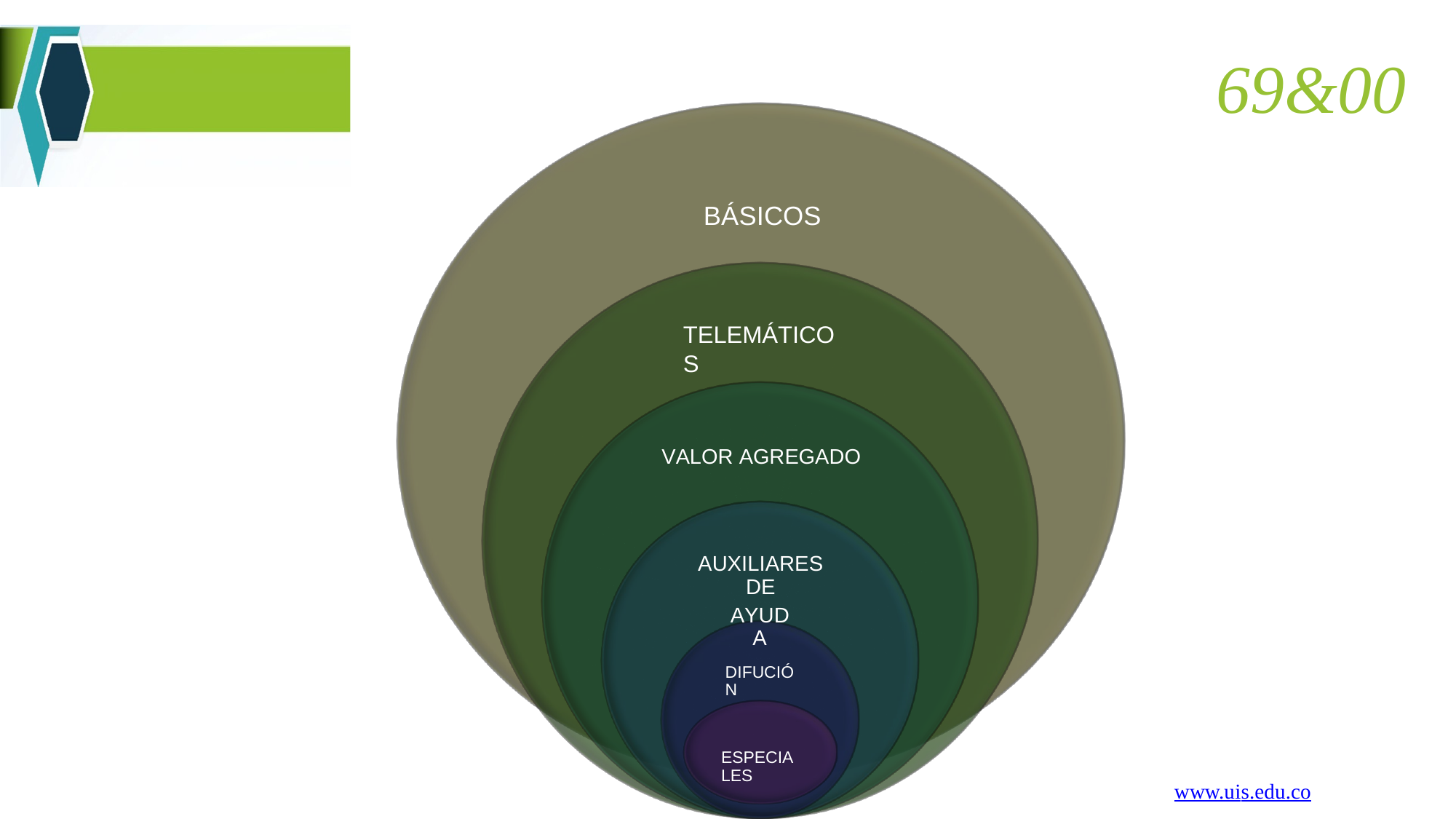

69&00

BÁSICOS

TELEMÁTICOS

VALOR AGREGADO

AUXILIARES DE
AYUDA

DIFUCIÓN

ESPECIALES
www.uis.edu.co